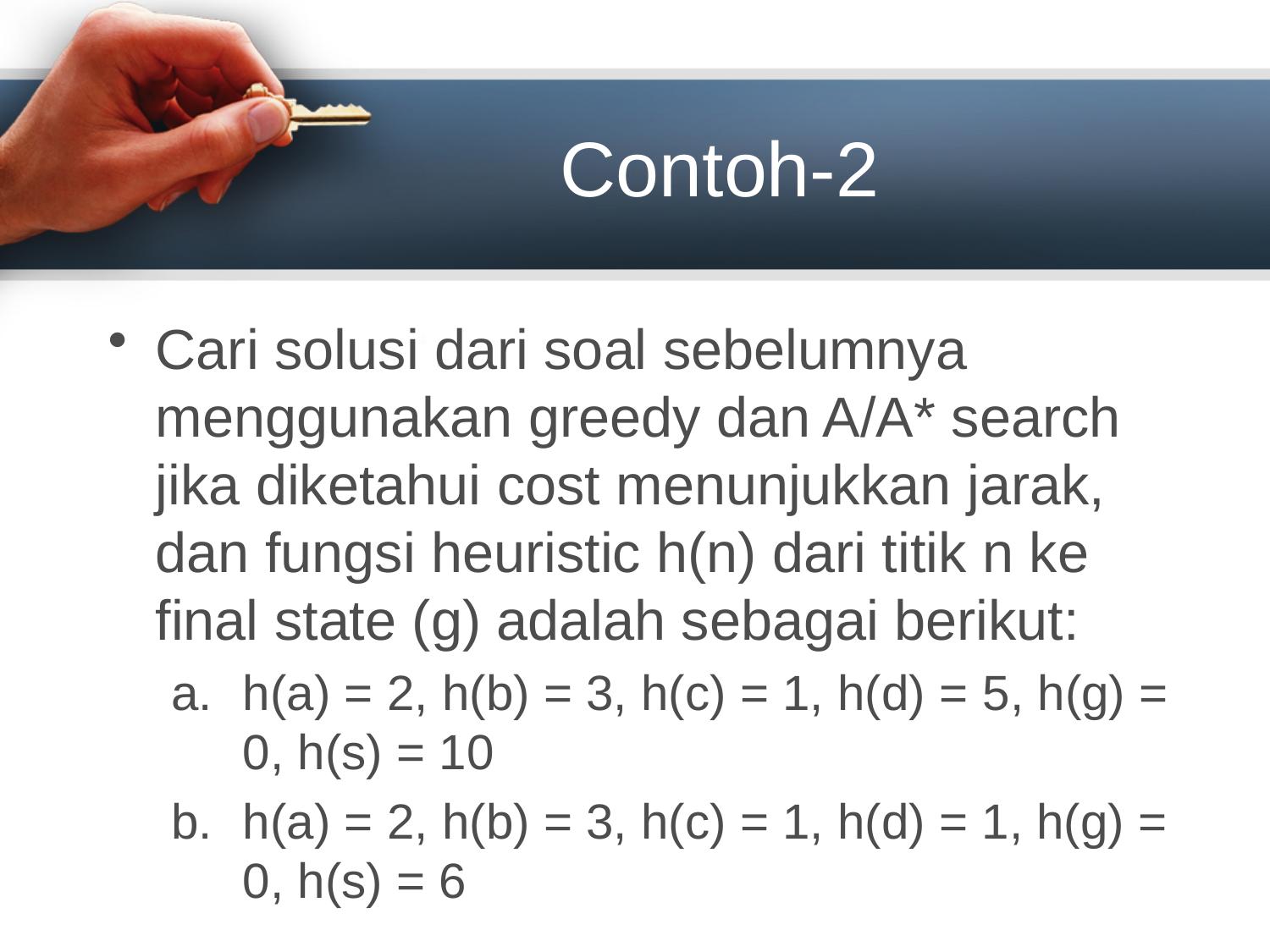

# Contoh-2
Cari solusi dari soal sebelumnya menggunakan greedy dan A/A* search jika diketahui cost menunjukkan jarak, dan fungsi heuristic h(n) dari titik n ke final state (g) adalah sebagai berikut:
h(a) = 2, h(b) = 3, h(c) = 1, h(d) = 5, h(g) = 0, h(s) = 10
h(a) = 2, h(b) = 3, h(c) = 1, h(d) = 1, h(g) = 0, h(s) = 6